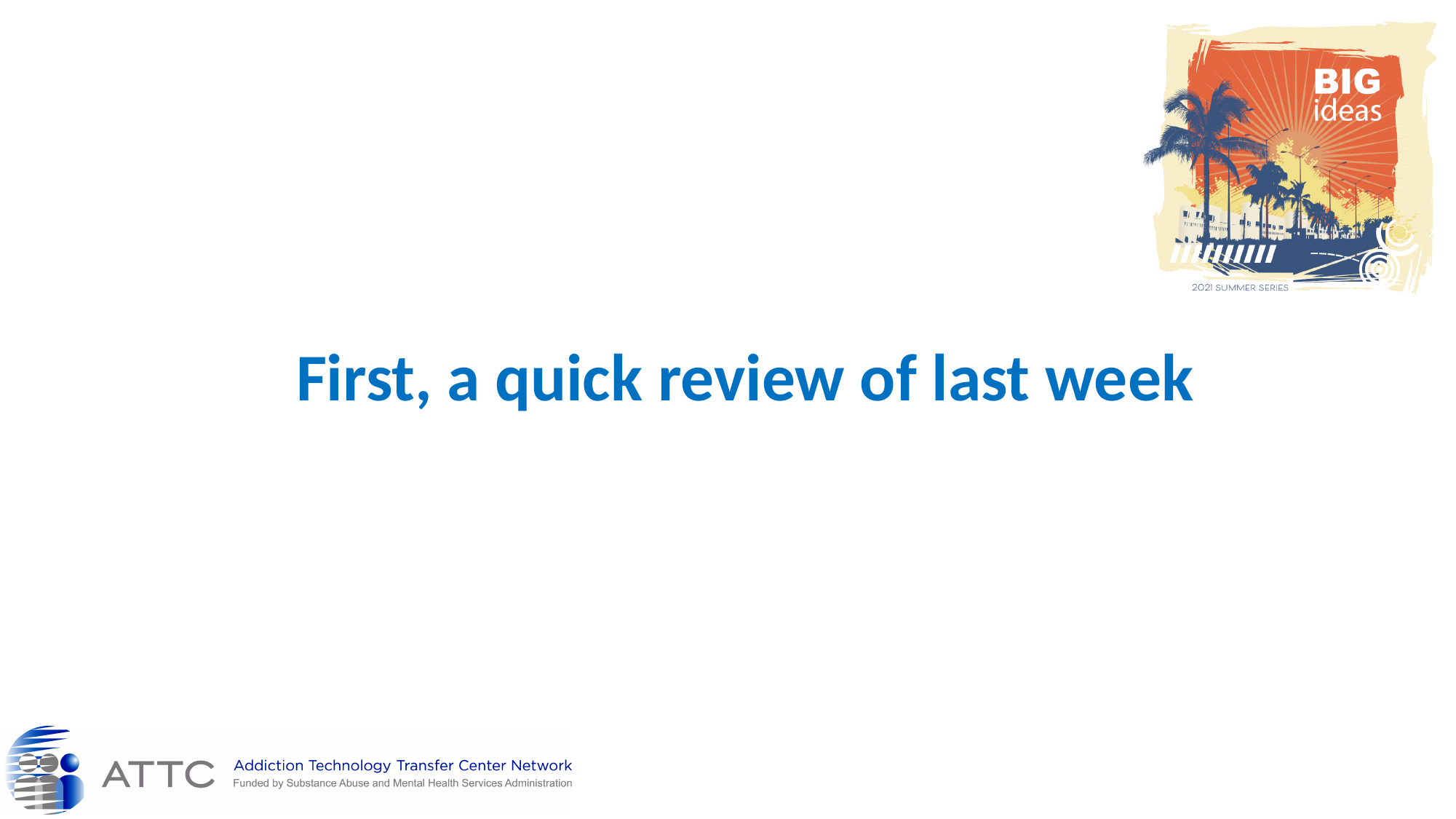

First, a quick review of last week